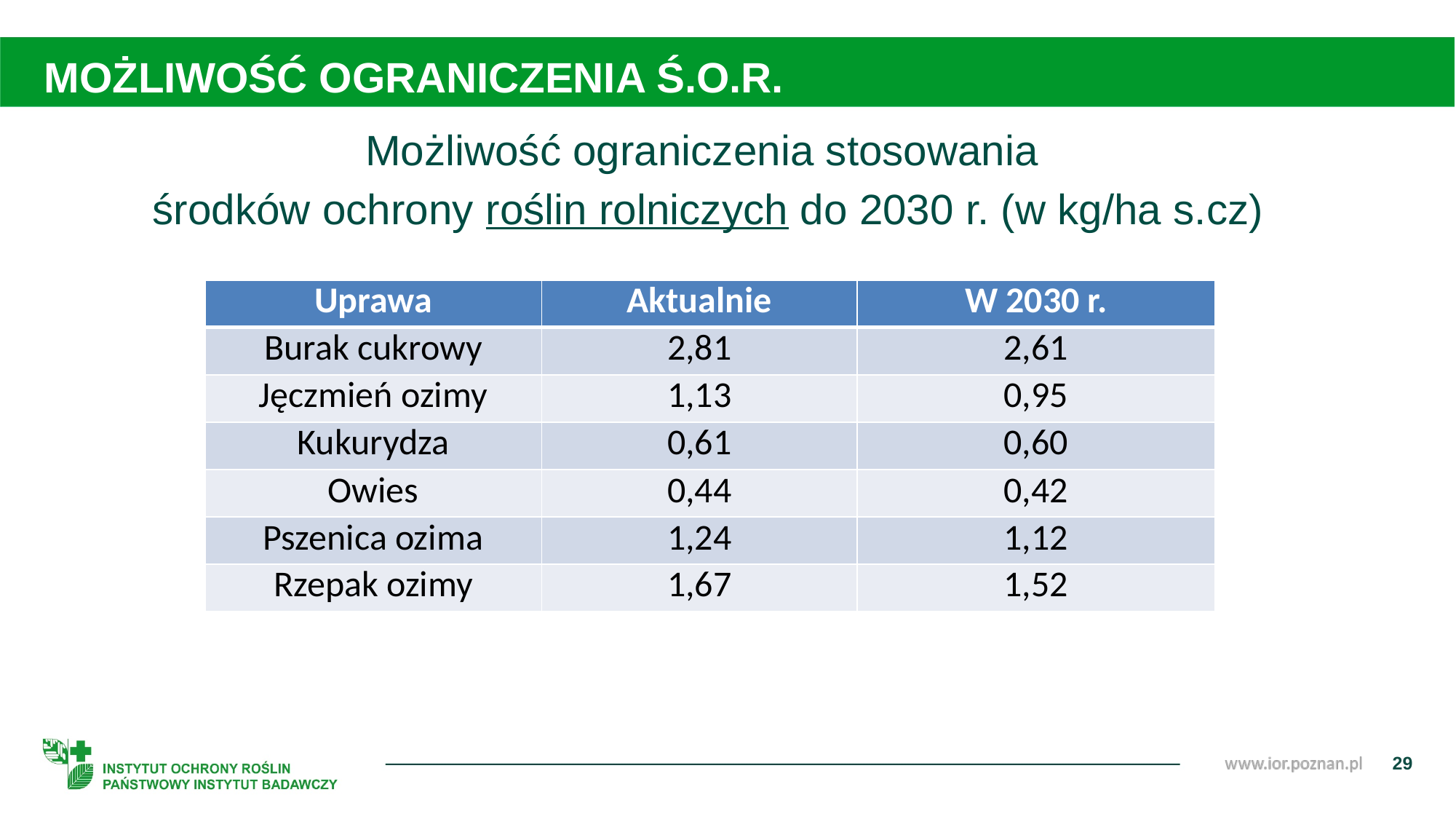

MOŻLIWOŚĆ OGRANICZENIA Ś.O.R.

Możliwość ograniczenia stosowania
środków ochrony roślin rolniczych do 2030 r. (w kg/ha s.cz)
| Uprawa | Aktualnie | W 2030 r. |
| --- | --- | --- |
| Burak cukrowy | 2,81 | 2,61 |
| Jęczmień ozimy | 1,13 | 0,95 |
| Kukurydza | 0,61 | 0,60 |
| Owies | 0,44 | 0,42 |
| Pszenica ozima | 1,24 | 1,12 |
| Rzepak ozimy | 1,67 | 1,52 |
29